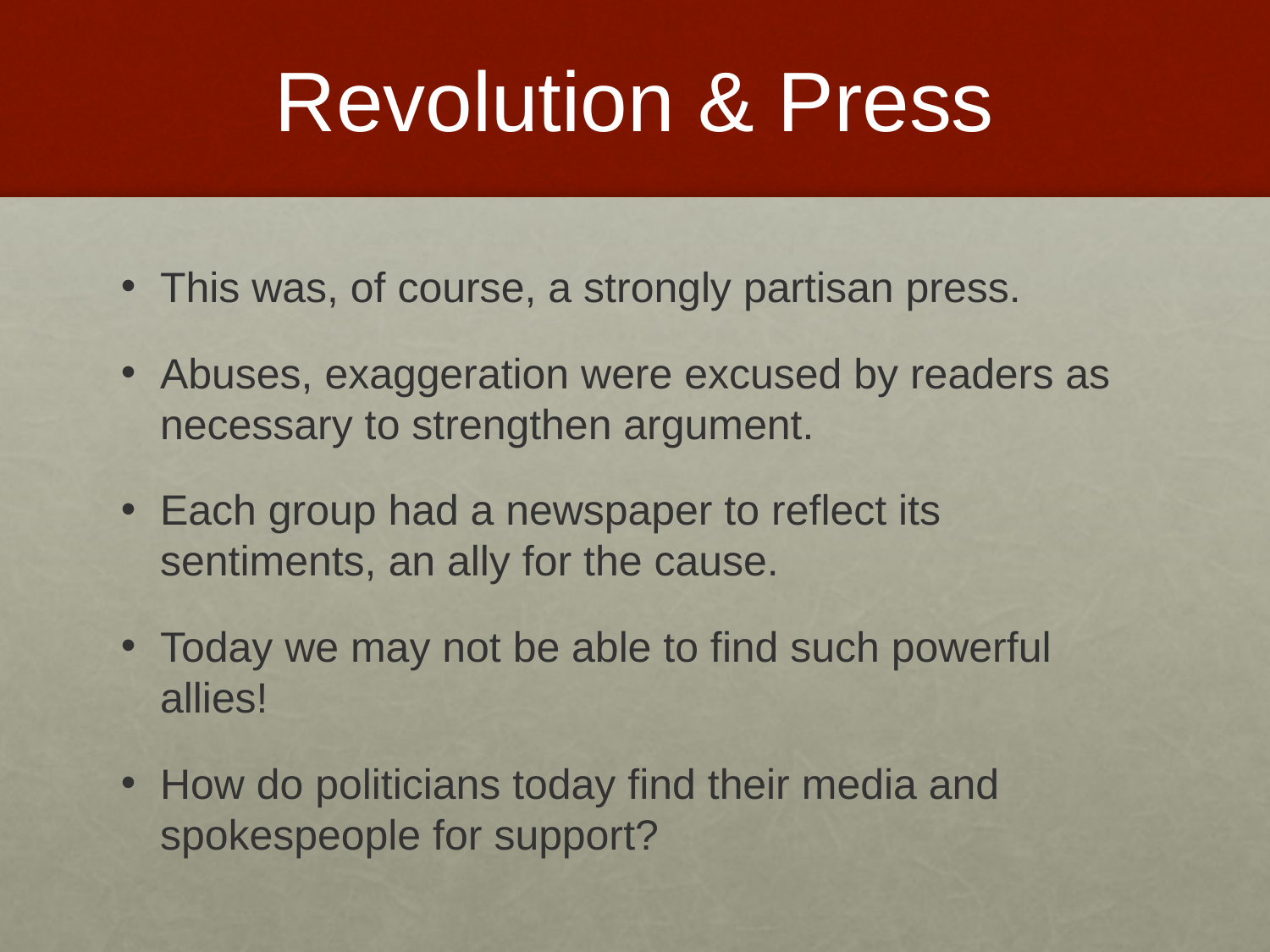

# Revolution & Press
This was, of course, a strongly partisan press.
Abuses, exaggeration were excused by readers as necessary to strengthen argument.
Each group had a newspaper to reflect its sentiments, an ally for the cause.
Today we may not be able to find such powerful allies!
How do politicians today find their media and spokespeople for support?